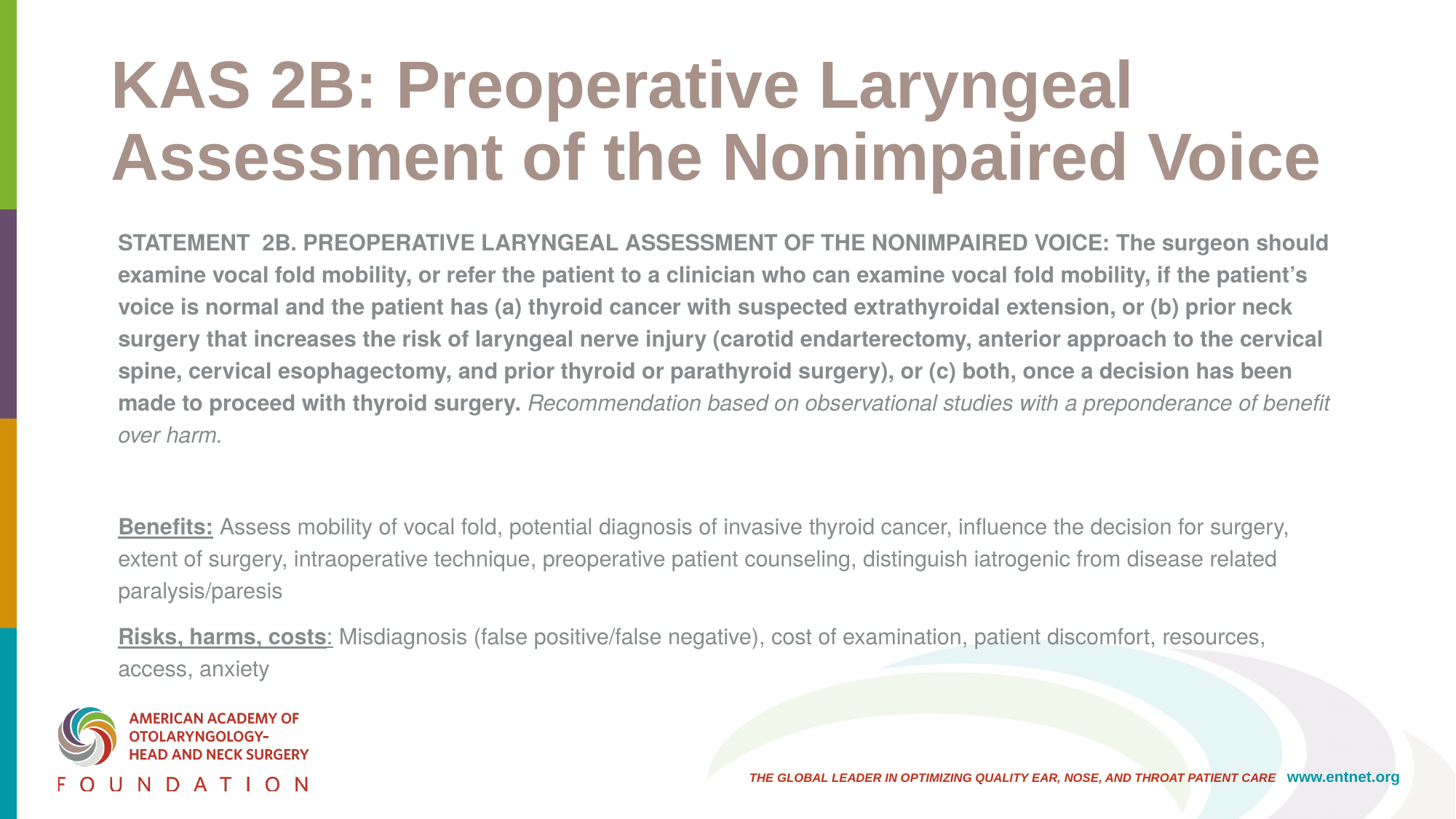

# KAS 2B: Preoperative Laryngeal Assessment of the Nonimpaired Voice
STATEMENT  2B. PREOPERATIVE LARYNGEAL ASSESSMENT OF THE NONIMPAIRED VOICE: The surgeon should examine vocal fold mobility, or refer the patient to a clinician who can examine vocal fold mobility, if the patient’s voice is normal and the patient has (a) thyroid cancer with suspected extrathyroidal extension, or (b) prior neck surgery that increases the risk of laryngeal nerve injury (carotid endarterectomy, anterior approach to the cervical spine, cervical esophagectomy, and prior thyroid or parathyroid surgery), or (c) both, once a decision has been made to proceed with thyroid surgery. Recommendation based on observational studies with a preponderance of benefit over harm.

Benefits: Assess mobility of vocal fold, potential diagnosis of invasive thyroid cancer, influence the decision for surgery, extent of surgery, intraoperative technique, preoperative patient counseling, distinguish iatrogenic from disease related paralysis/paresis
Risks, harms, costs: Misdiagnosis (false positive/false negative), cost of examination, patient discomfort, resources, access, anxiety